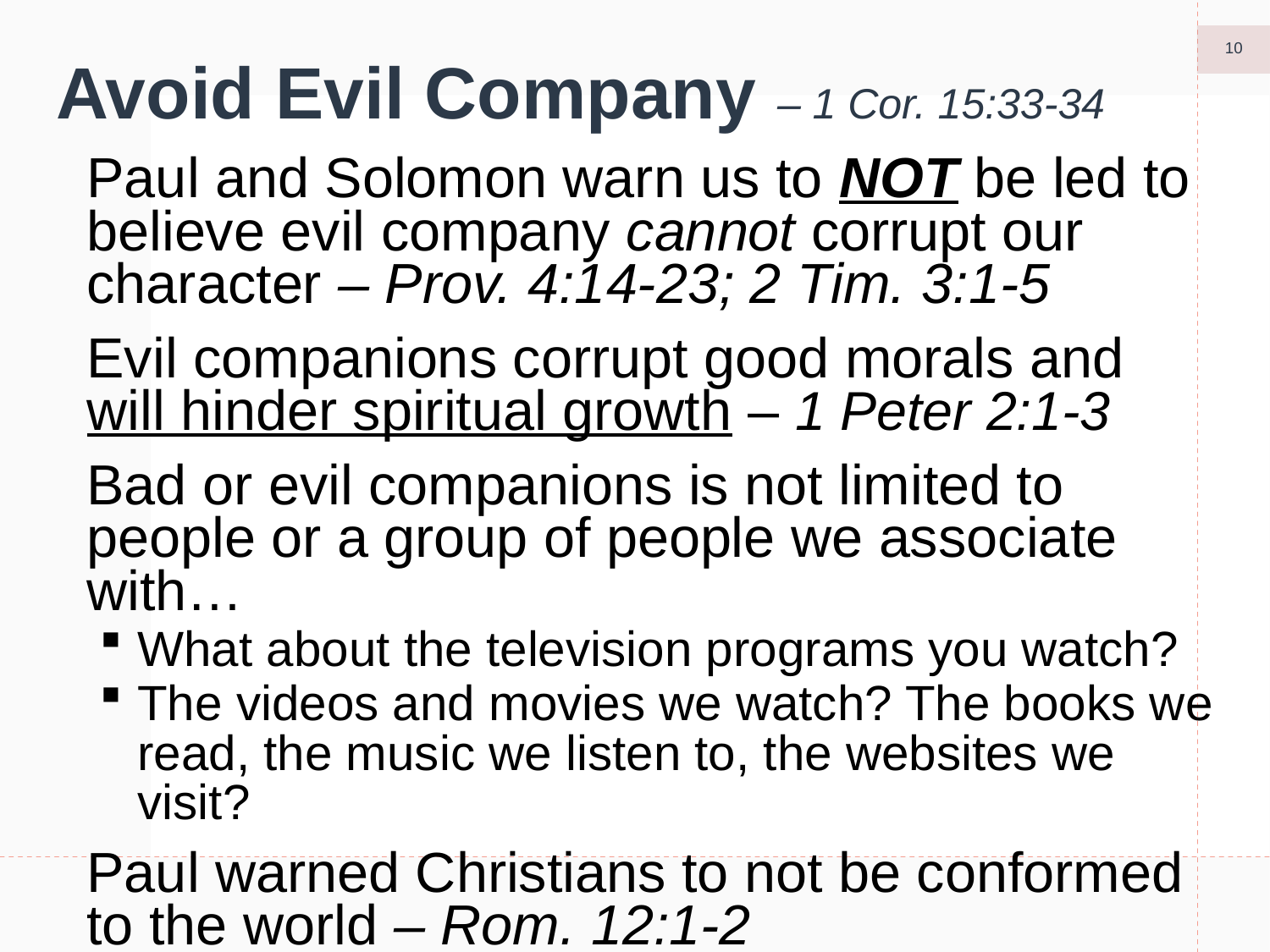

10
# Avoid Evil Company – 1 Cor. 15:33-34
Paul and Solomon warn us to NOT be led to  believe evil company cannot corrupt our character – Prov. 4:14-23; 2 Tim. 3:1-5
Evil companions corrupt good morals and will hinder spiritual growth – 1 Peter 2:1-3
Bad or evil companions is not limited to people or a group of people we associate with…
What about the television programs you watch?
The videos and movies we watch? The books we read, the music we listen to, the websites we visit?
Paul warned Christians to not be conformed to the world – Rom. 12:1-2